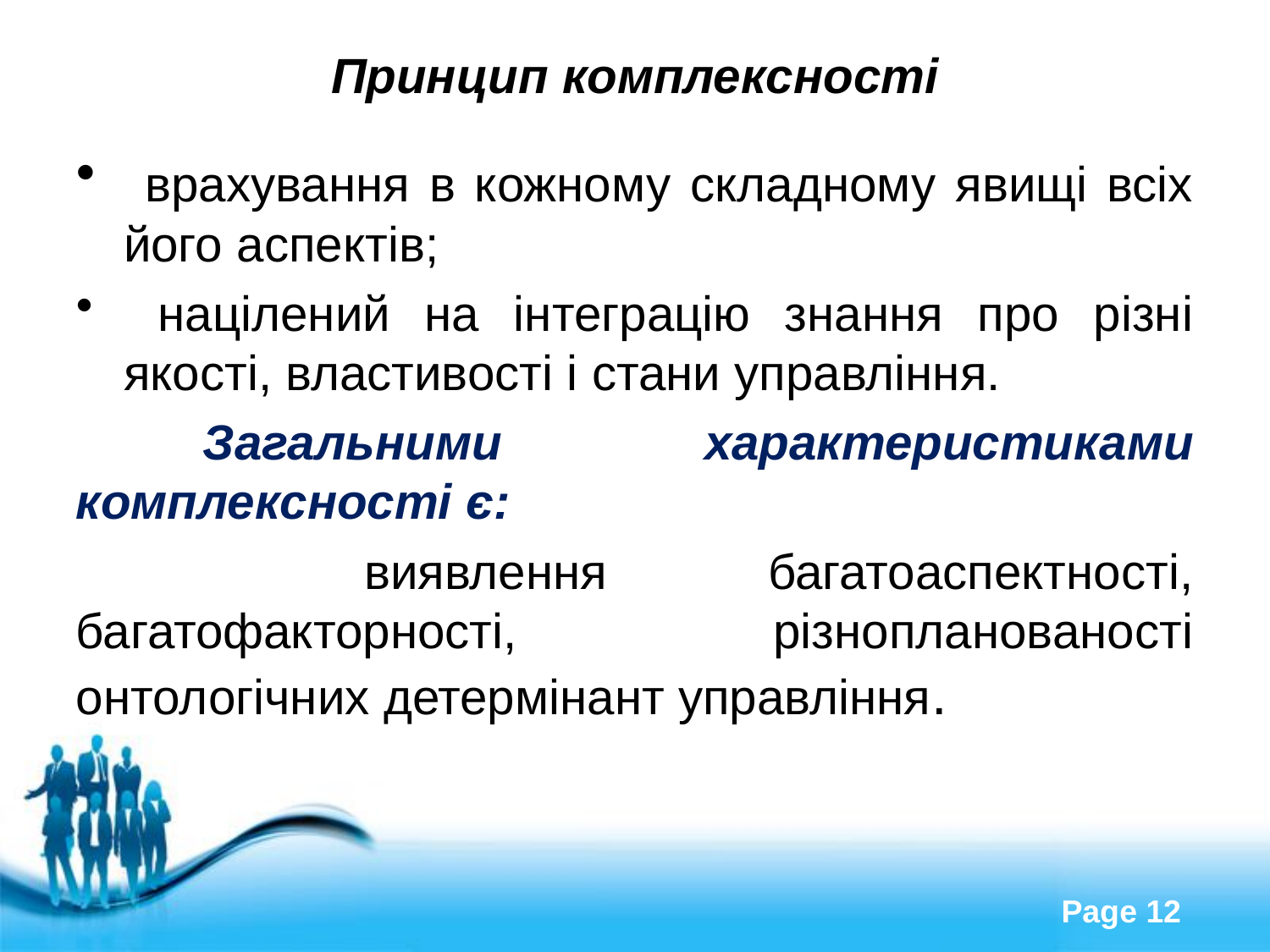

# Принцип комплексності
 врахування в кожному складному явищі всіх його аспектів;
 націлений на інтеграцію знання про різні якості, властивості і стани управління.
	Загальними характеристиками комплексності є:
	 виявлення багатоаспектності, багатофакторності, різнопланованості онтологічних детермінант управління.